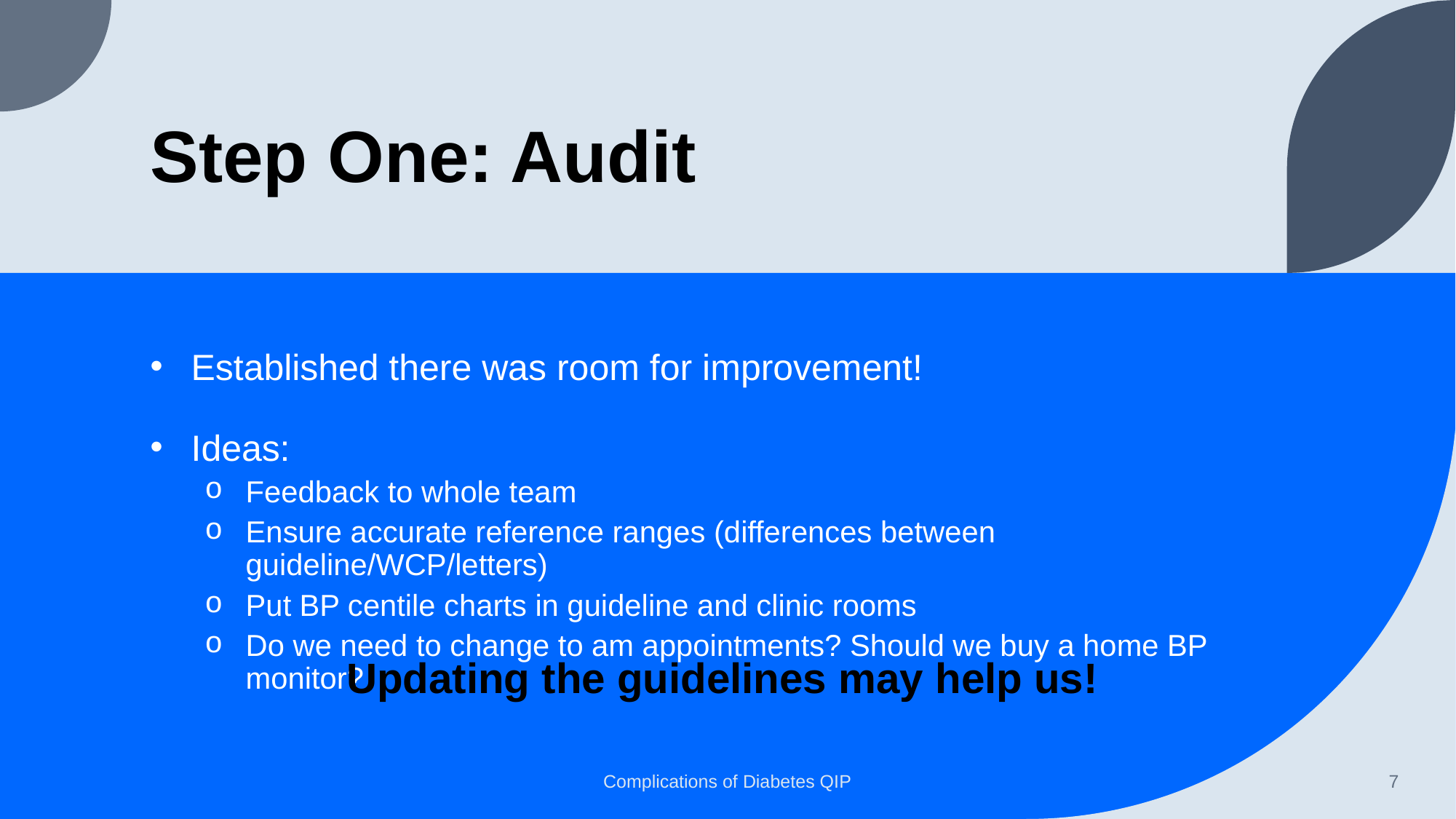

# Step One: Audit
Established there was room for improvement!
Ideas:
Feedback to whole team
Ensure accurate reference ranges (differences between guideline/WCP/letters)
Put BP centile charts in guideline and clinic rooms
Do we need to change to am appointments? Should we buy a home BP monitor?

Updating the guidelines may help us!
Complications of Diabetes QIP
7